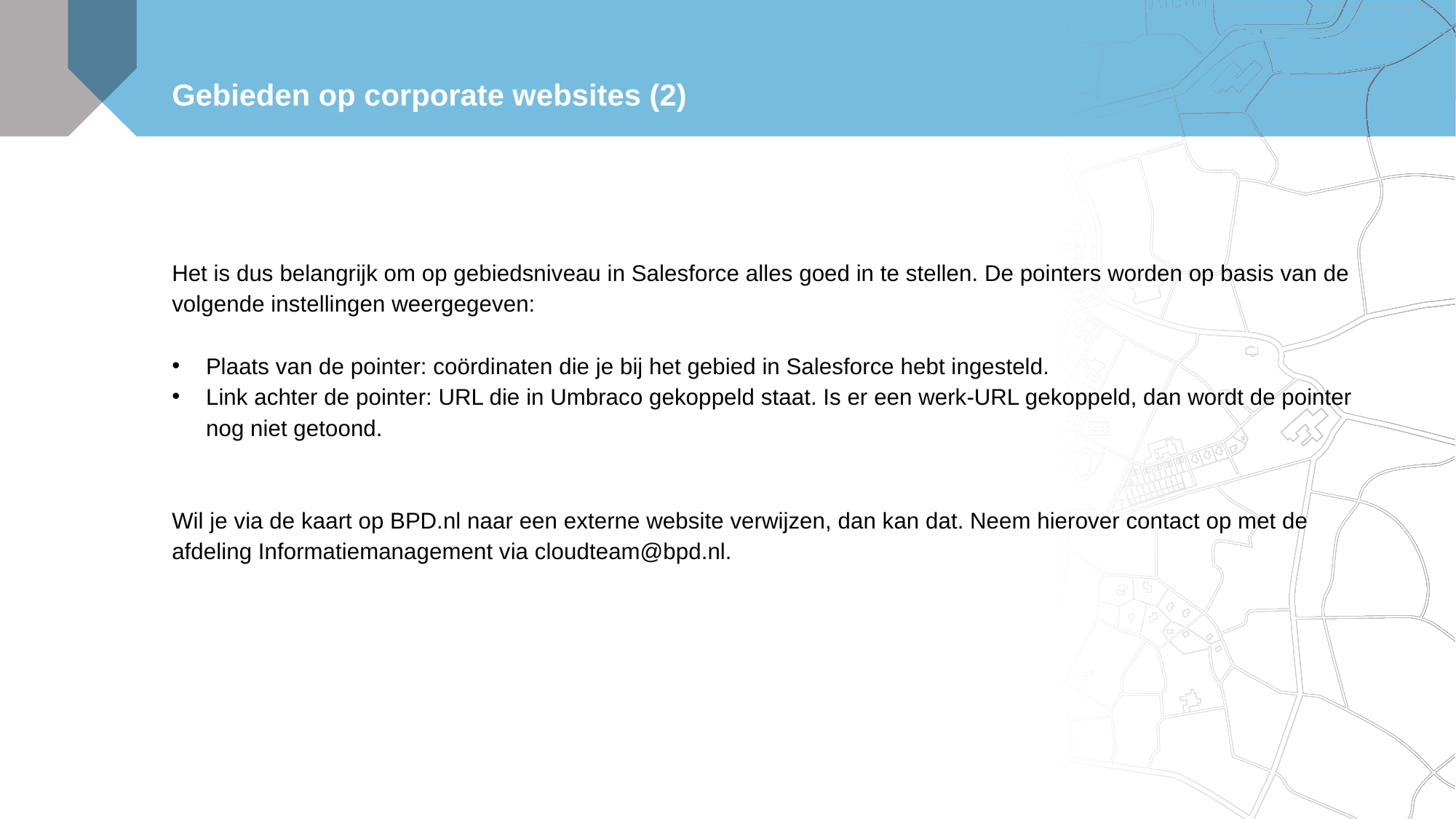

# Gebieden op corporate websites (2)
Het is dus belangrijk om op gebiedsniveau in Salesforce alles goed in te stellen. De pointers worden op basis van de volgende instellingen weergegeven:

Plaats van de pointer: coördinaten die je bij het gebied in Salesforce hebt ingesteld.
Link achter de pointer: URL die in Umbraco gekoppeld staat. Is er een werk-URL gekoppeld, dan wordt de pointer nog niet getoond.

Wil je via de kaart op BPD.nl naar een externe website verwijzen, dan kan dat. Neem hierover contact op met de afdeling Informatiemanagement via cloudteam@bpd.nl.